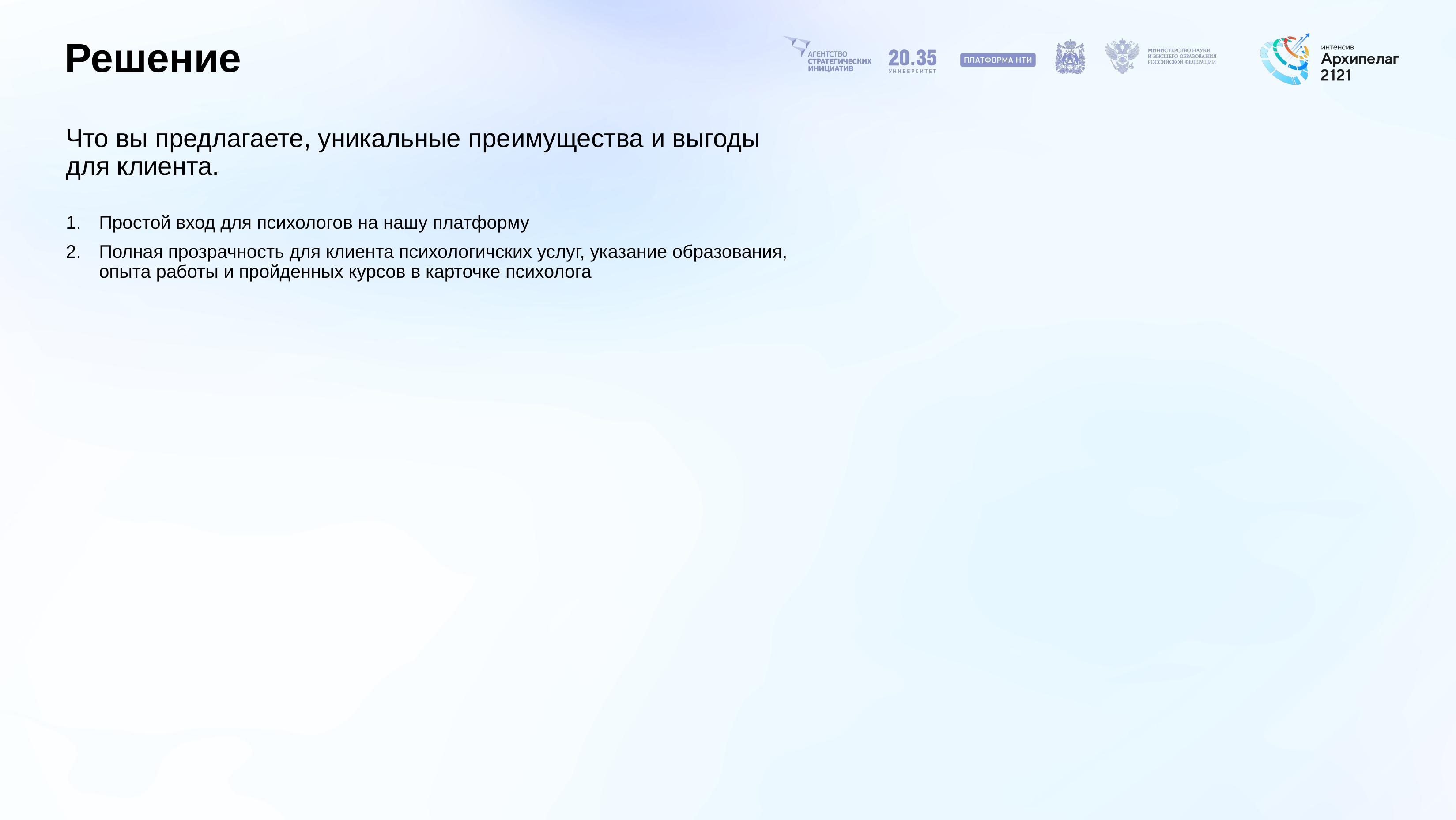

# Решение
Что вы предлагаете, уникальные преимущества и выгоды для клиента.

Простой вход для психологов на нашу платформу
Полная прозрачность для клиента психологичских услуг, указание образования, опыта работы и пройденных курсов в карточке психолога